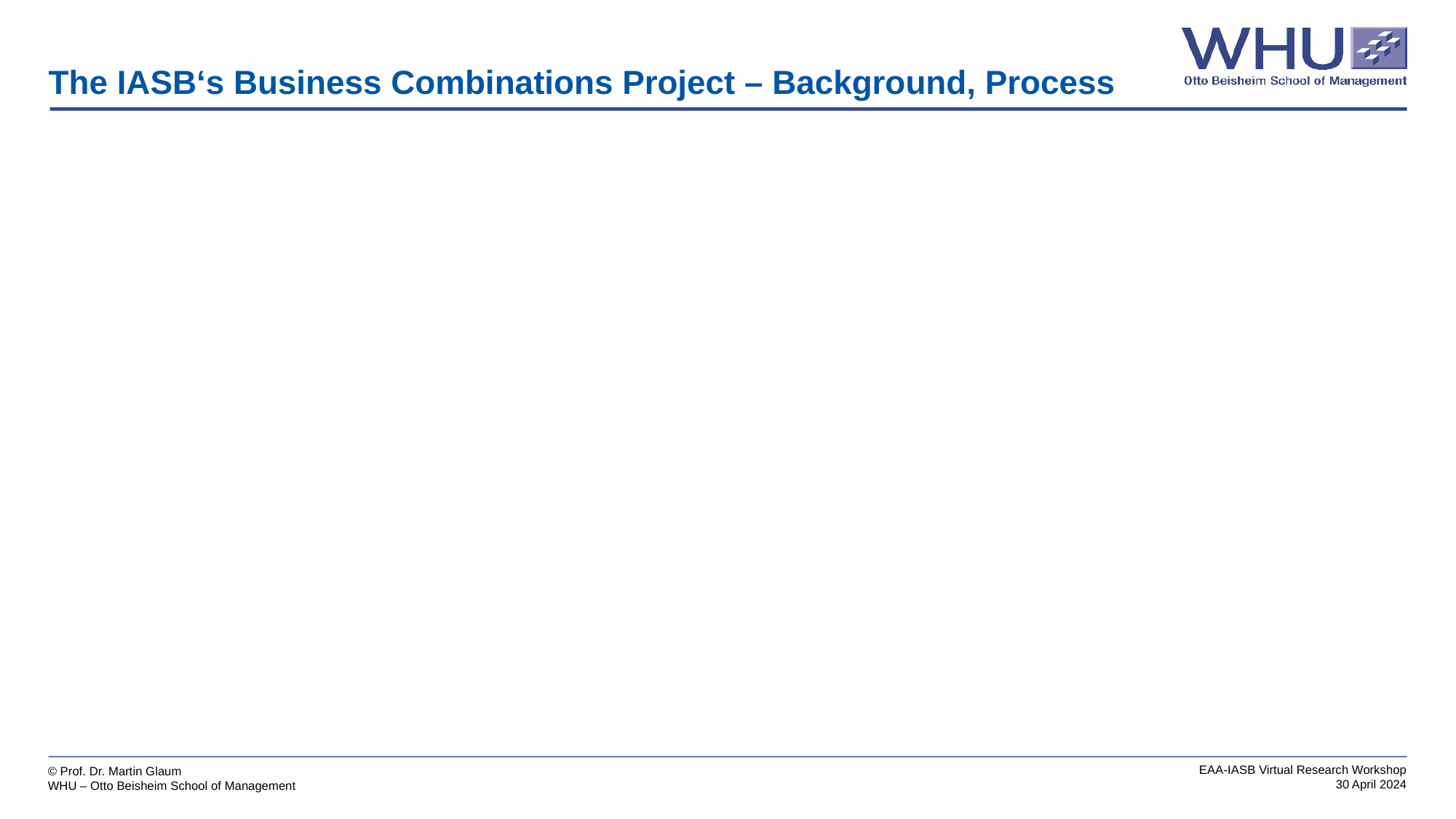

# The IASB‘s Business Combinations Project – Background, Process